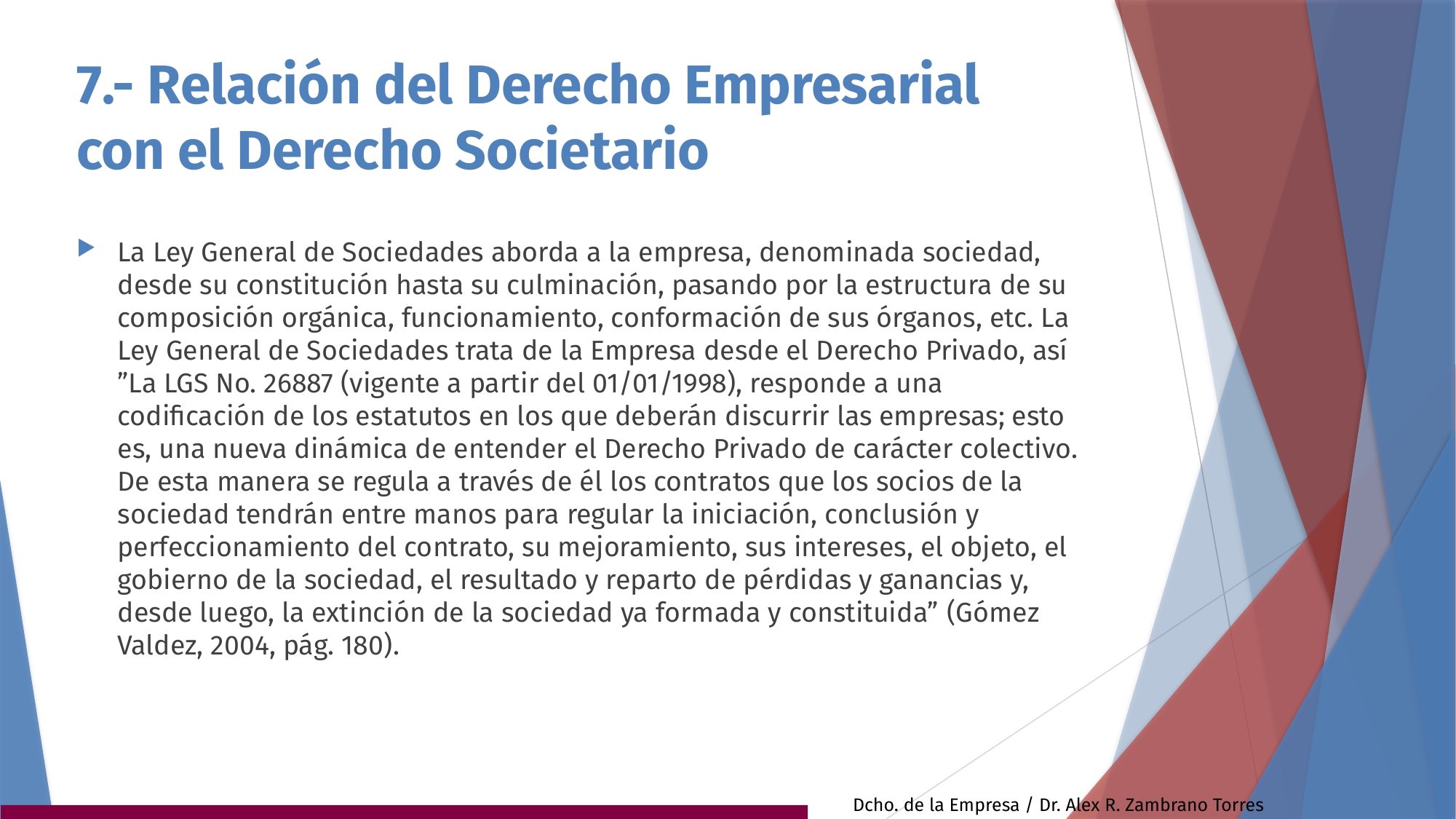

# 7.- Relación del Derecho Empresarial con el Derecho Societario
La Ley General de Sociedades aborda a la empresa, denominada sociedad, desde su constitución hasta su culminación, pasando por la estructura de su composición orgánica, funcionamiento, conformación de sus órganos, etc. La Ley General de Sociedades trata de la Empresa desde el Derecho Privado, así ”La LGS No. 26887 (vigente a partir del 01/01/1998), responde a una codificación de los estatutos en los que deberán discurrir las empresas; esto es, una nueva dinámica de entender el Derecho Privado de carácter colectivo. De esta manera se regula a través de él los contratos que los socios de la sociedad tendrán entre manos para regular la iniciación, conclusión y perfeccionamiento del contrato, su mejoramiento, sus intereses, el objeto, el gobierno de la sociedad, el resultado y reparto de pérdidas y ganancias y, desde luego, la extinción de la sociedad ya formada y constituida” (Gómez Valdez, 2004, pág. 180).